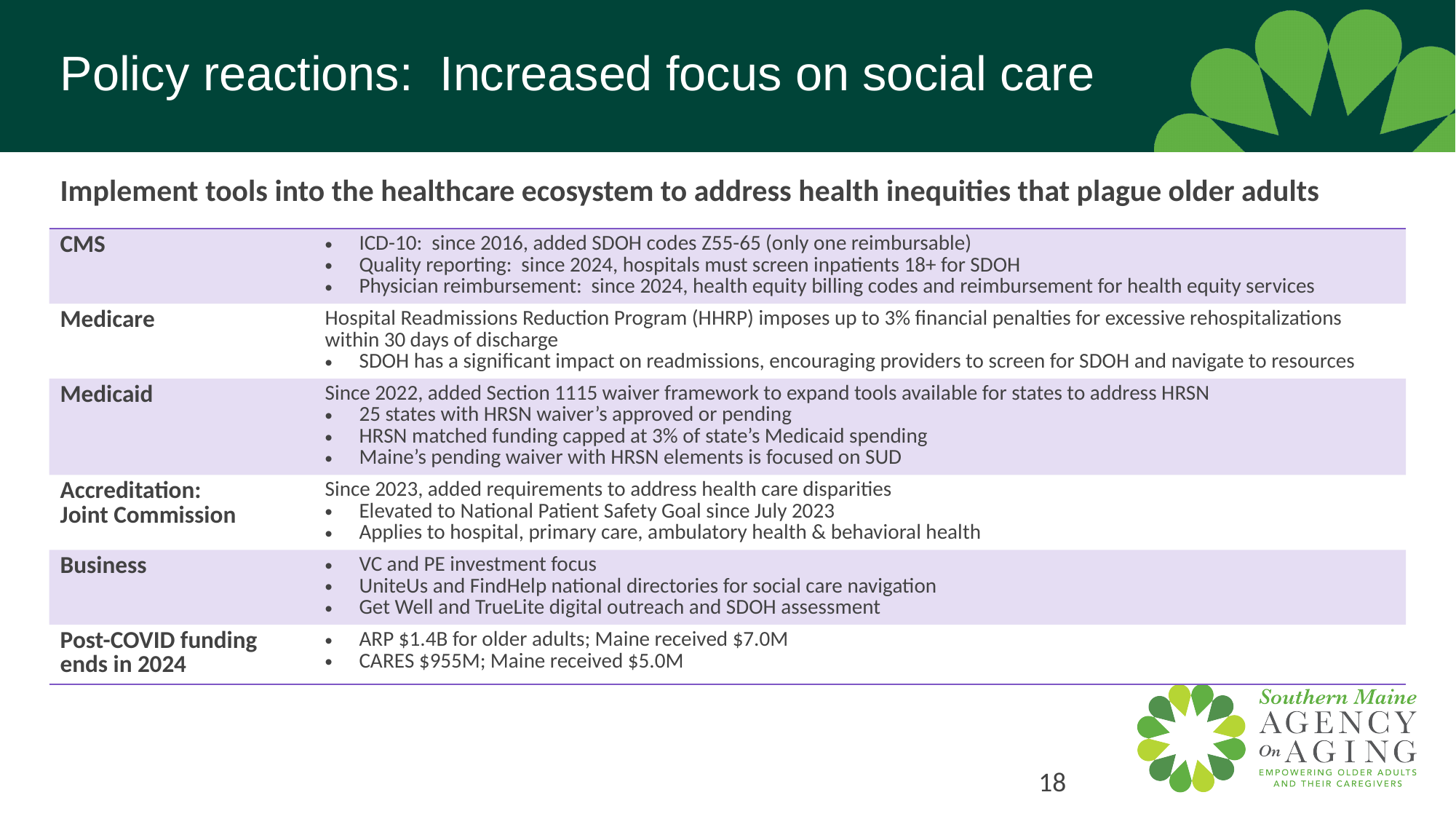

18
# Policy reactions:  Increased focus on social care
Implement tools into the healthcare ecosystem to address health inequities that plague older adults
| CMS | ICD-10: since 2016, added SDOH codes Z55-65 (only one reimbursable) Quality reporting: since 2024, hospitals must screen inpatients 18+ for SDOH Physician reimbursement: since 2024, health equity billing codes and reimbursement for health equity services |
| --- | --- |
| Medicare | Hospital Readmissions Reduction Program (HHRP) imposes up to 3% financial penalties for excessive rehospitalizations within 30 days of discharge SDOH has a significant impact on readmissions, encouraging providers to screen for SDOH and navigate to resources |
| Medicaid | Since 2022, added Section 1115 waiver framework to expand tools available for states to address HRSN 25 states with HRSN waiver’s approved or pending HRSN matched funding capped at 3% of state’s Medicaid spending Maine’s pending waiver with HRSN elements is focused on SUD |
| Accreditation: Joint Commission | Since 2023, added requirements to address health care disparities Elevated to National Patient Safety Goal since July 2023 Applies to hospital, primary care, ambulatory health & behavioral health |
| Business | VC and PE investment focus UniteUs and FindHelp national directories for social care navigation Get Well and TrueLite digital outreach and SDOH assessment |
| Post-COVID funding ends in 2024 | ARP $1.4B for older adults; Maine received $7.0M CARES $955M; Maine received $5.0M |